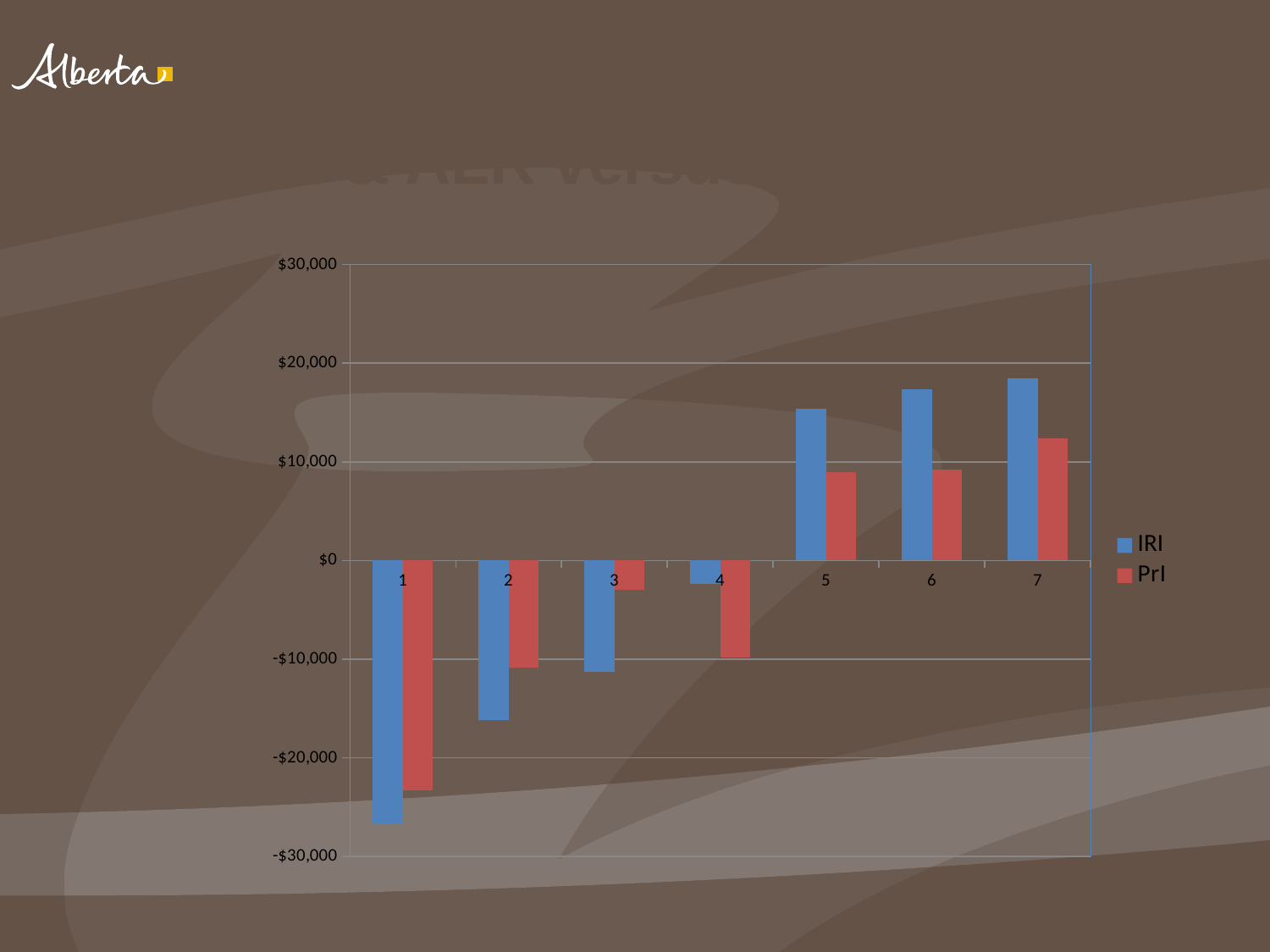

# Specification Comparison IRI & ALR versus PrI & B/D

### Chart

| Category |  |  |
|---|---|---|